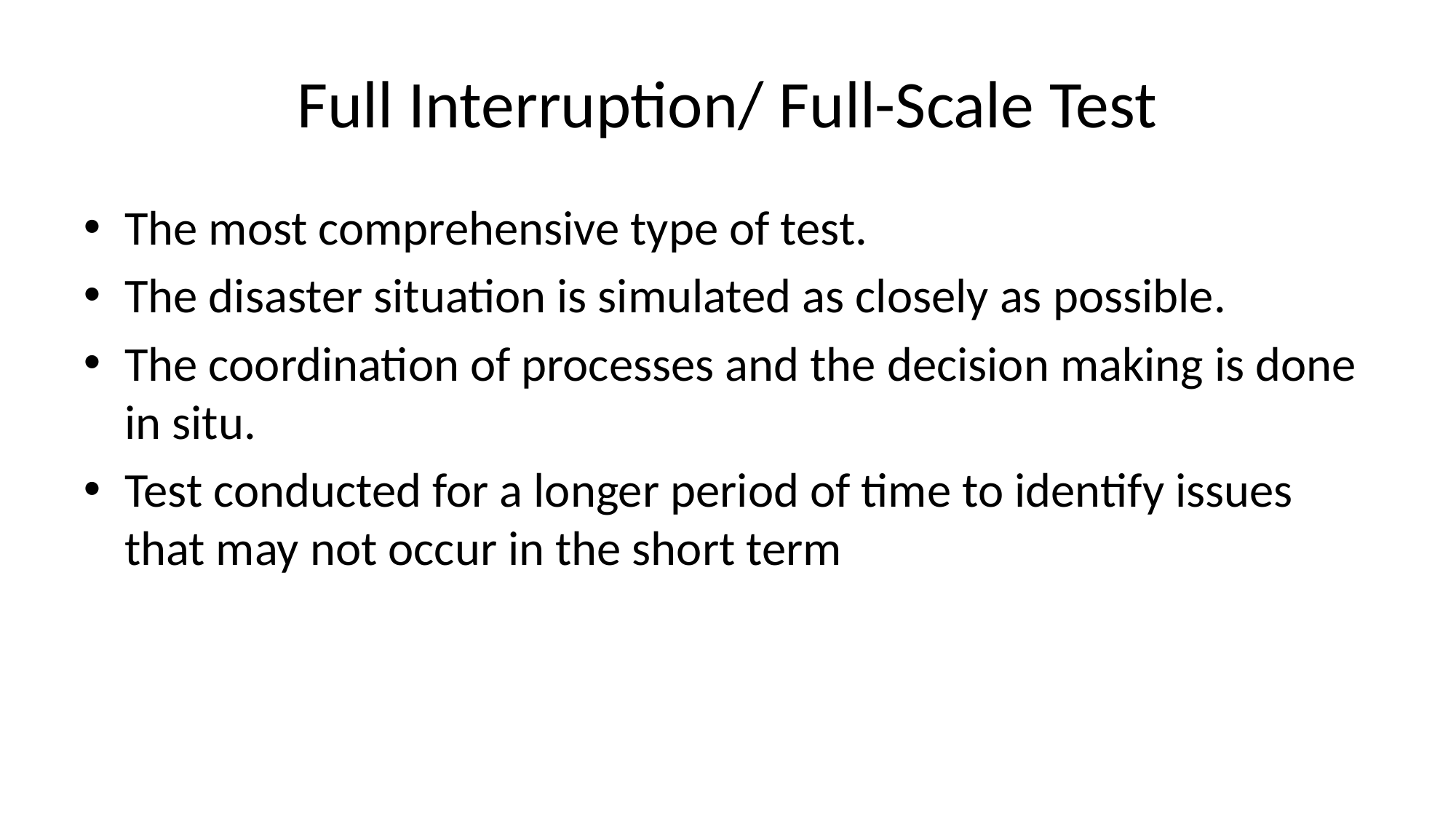

# Full Interruption/ Full-Scale Test
The most comprehensive type of test.
The disaster situation is simulated as closely as possible.
The coordination of processes and the decision making is done in situ.
Test conducted for a longer period of time to identify issues that may not occur in the short term
30